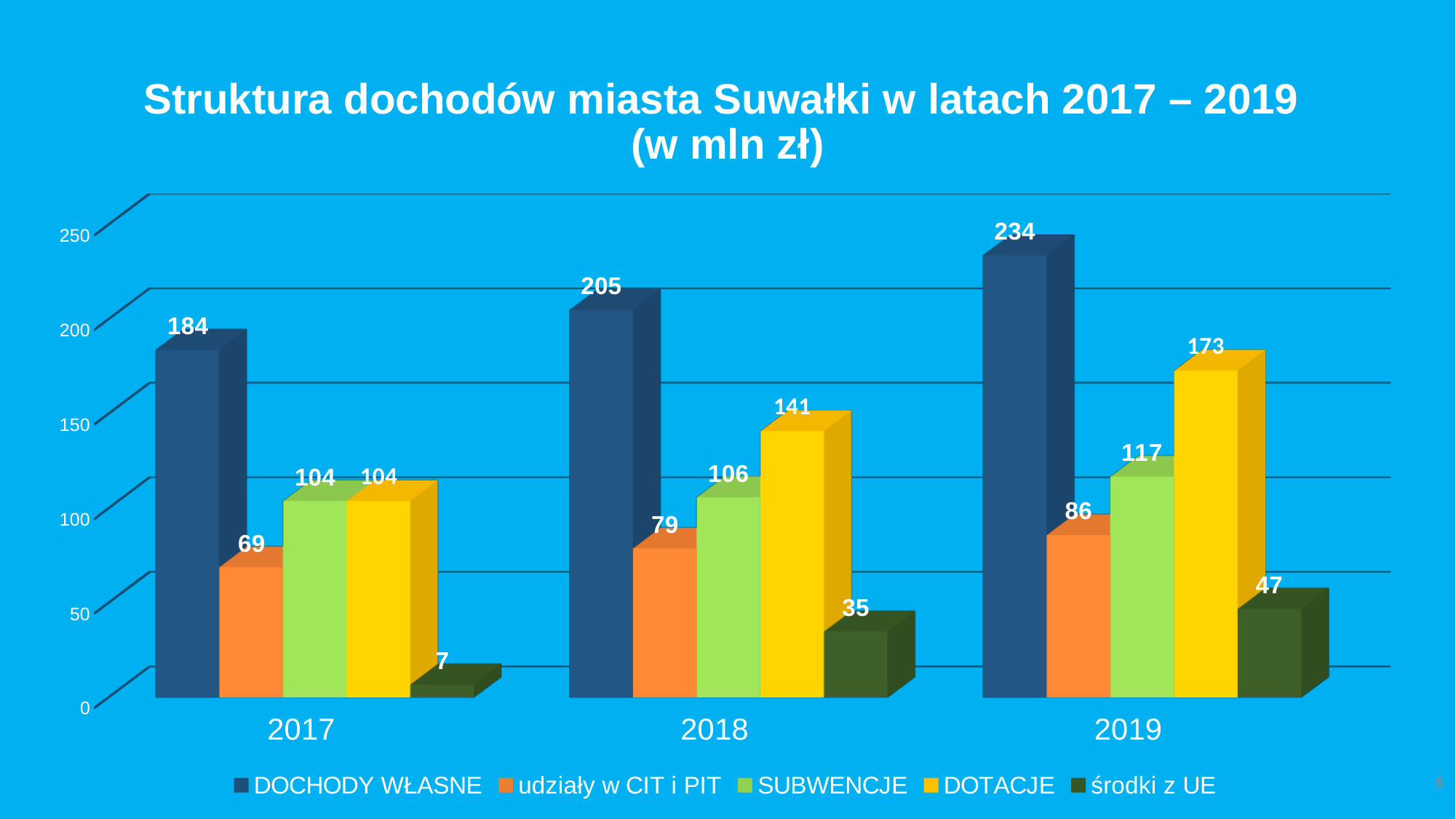

# Struktura dochodów miasta Suwałki w latach 2017 – 2019 (w mln zł)

[unsupported chart]

6